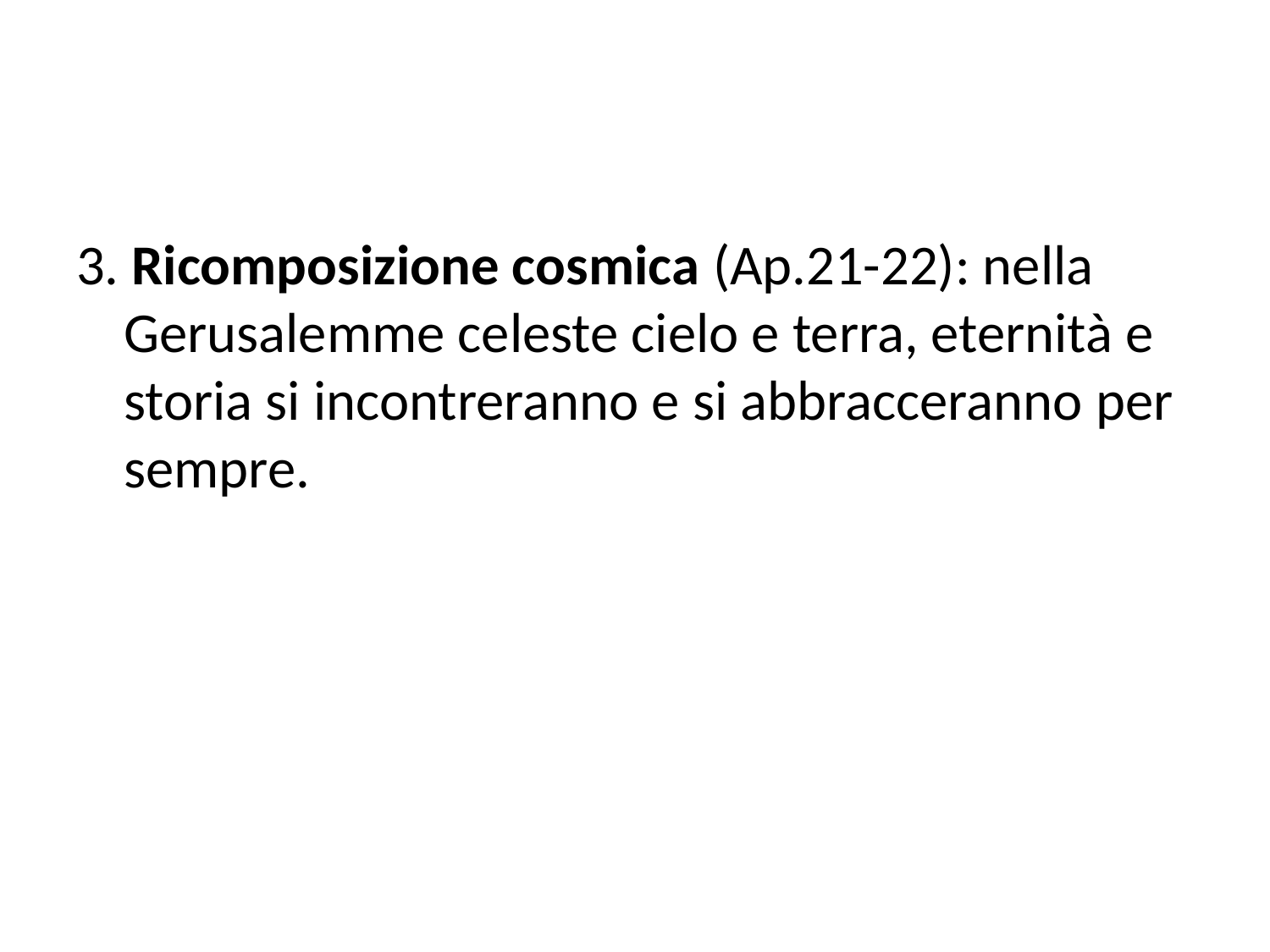

#
3. Ricomposizione cosmica (Ap.21-22): nella Gerusalemme celeste cielo e terra, eternità e storia si incontreranno e si abbracceranno per sempre.